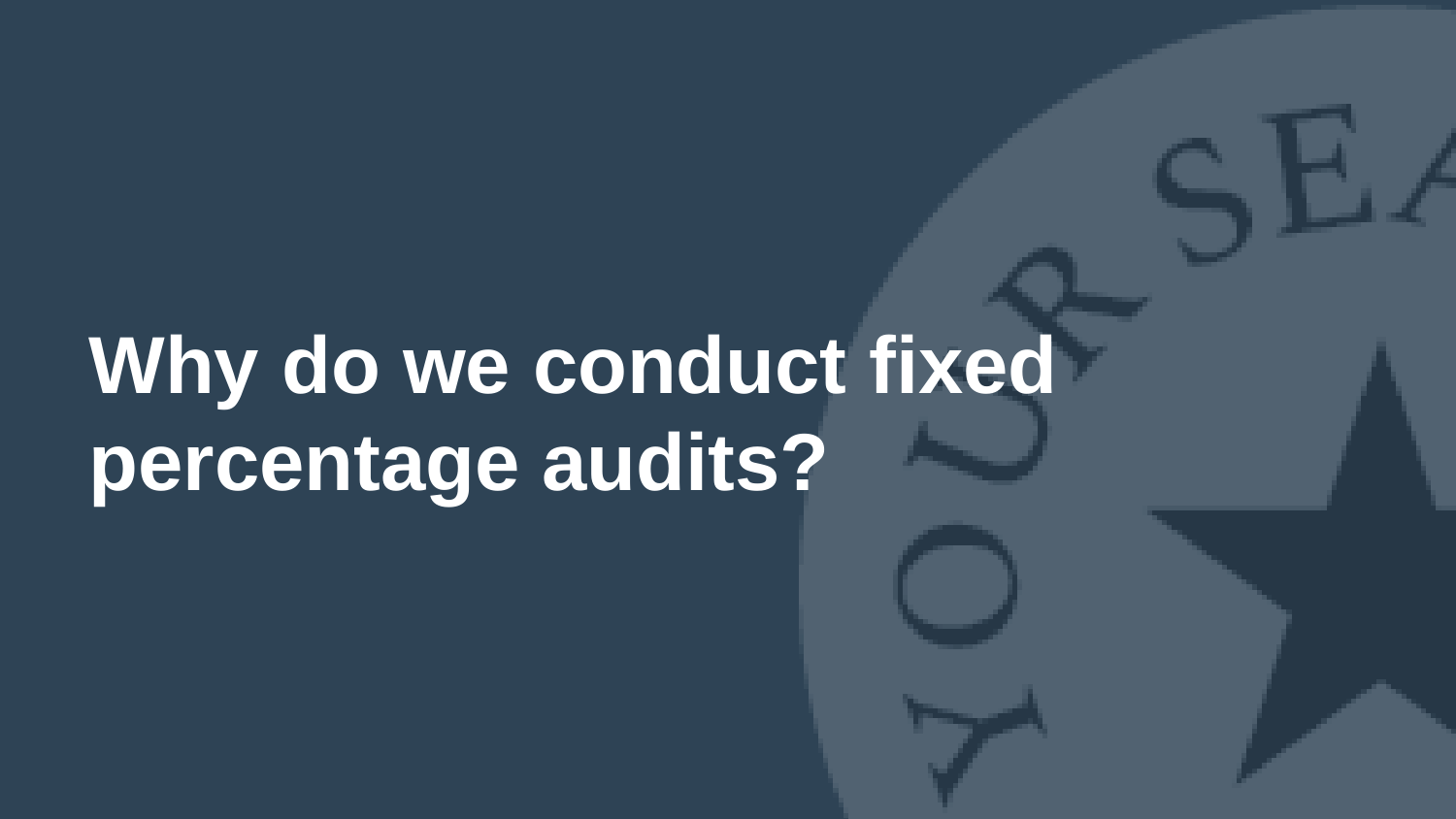

Why do we conduct fixed percentage audits?